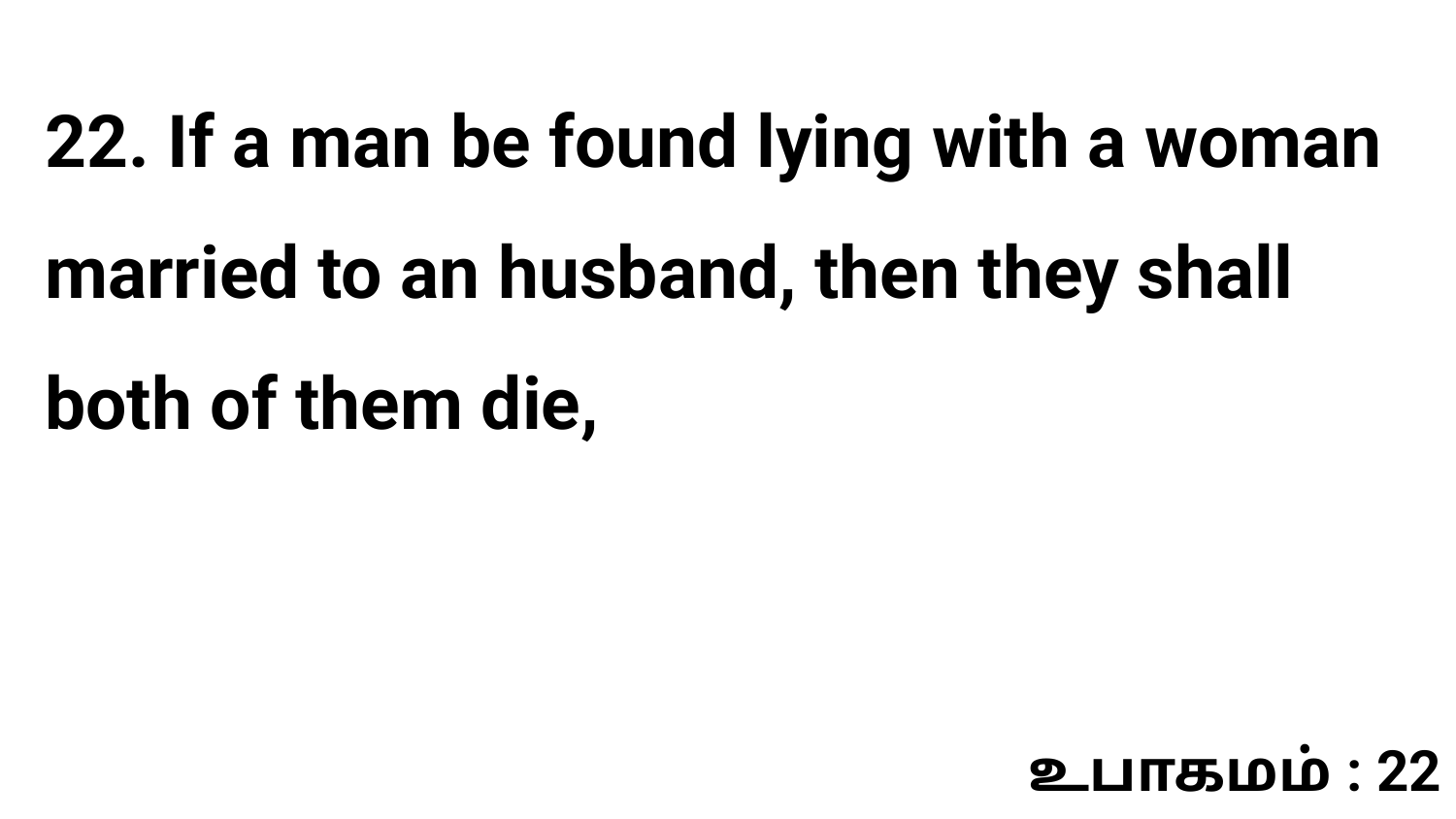

22. If a man be found lying with a woman married to an husband, then they shall both of them die,
உபாகமம் : 22